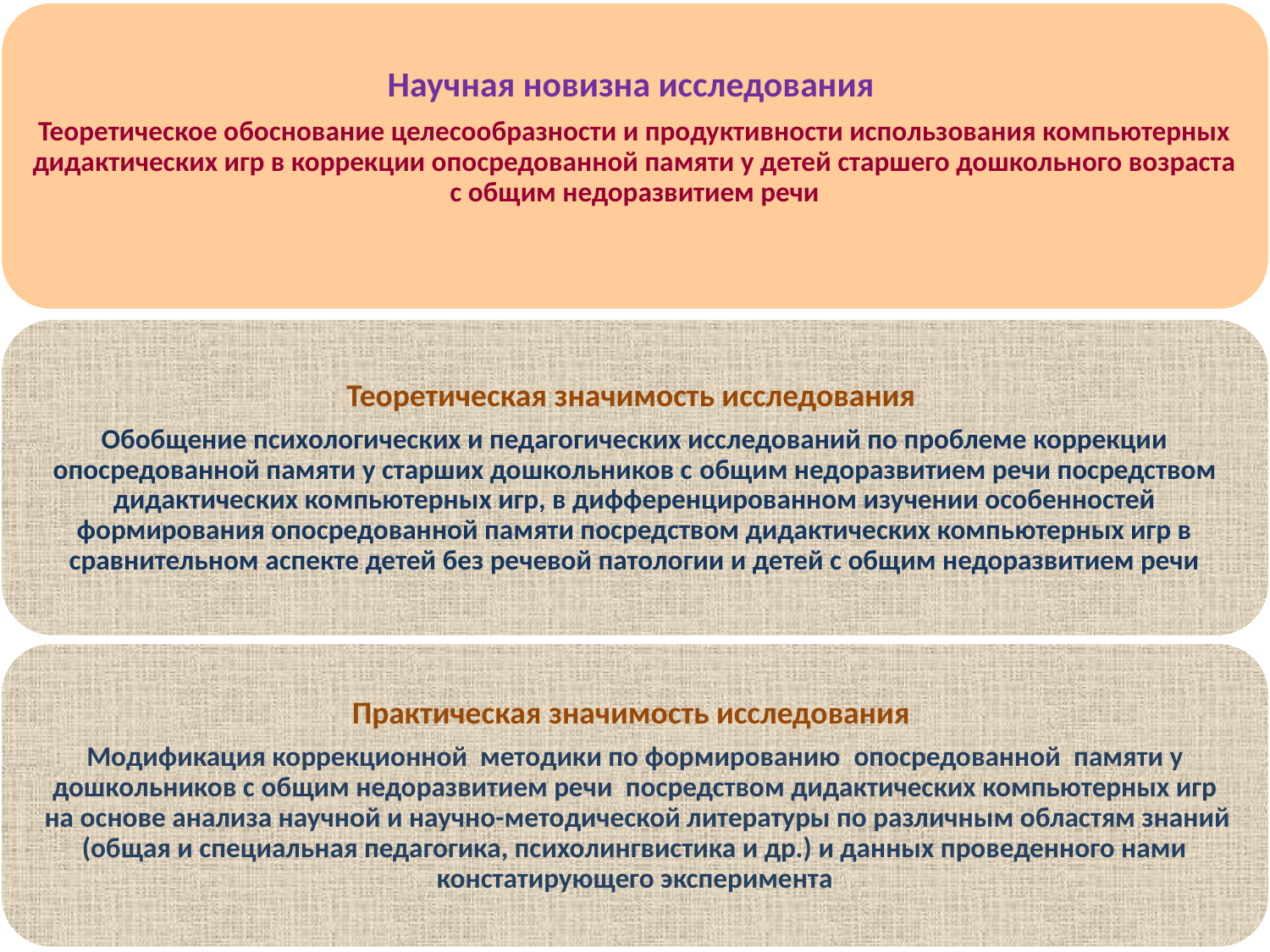

Научная новизна исследования
Теоретическое обоснование целесообразности и продуктивности использования компьютерных дидактических игр в коррекции опосредованной памяти у детей старшего дошкольного возраста с общим недоразвитием речи
Теоретическая значимость исследования
Обобщение психологических и педагогических исследований по проблеме коррекции опосредованной памяти у старших дошкольников с общим недоразвитием речи посредством дидактических компьютерных игр, в дифференцированном изучении особенностей формирования опосредованной памяти посредством дидактических компьютерных игр в сравнительном аспекте детей без речевой патологии и детей с общим недоразвитием речи
Практическая значимость исследования
Модификация коррекционной  методики по формированию  опосредованной  памяти у дошкольников с общим недоразвитием речи  посредством дидактических компьютерных игр
 на основе анализа научной и научно-методической литературы по различным областям знаний (общая и специальная педагогика, психолингвистика и др.) и данных проведенного нами констатирующего эксперимента